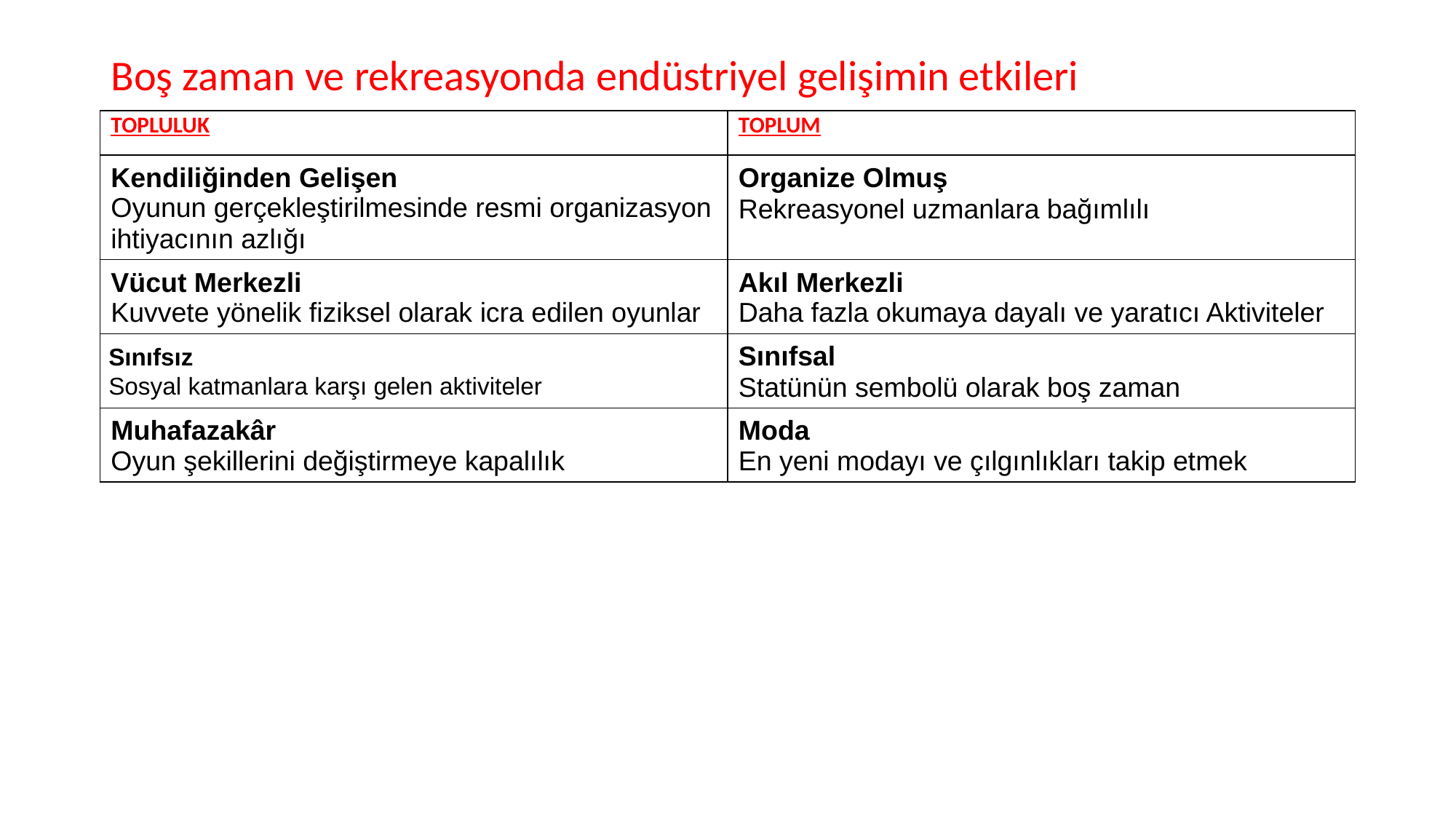

# Boş zaman ve rekreasyonda endüstriyel gelişimin etkileri
| TOPLULUK | TOPLUM |
| --- | --- |
| Kendiliğinden Gelişen Oyunun gerçekleştirilmesinde resmi organizasyon ihtiyacının azlığı | Organize Olmuş Rekreasyonel uzmanlara bağımlılı |
| Vücut Merkezli Kuvvete yönelik fiziksel olarak icra edilen oyunlar | Akıl Merkezli Daha fazla okumaya dayalı ve yaratıcı Aktiviteler |
| Sınıfsız Sosyal katmanlara karşı gelen aktiviteler | Sınıfsal Statünün sembolü olarak boş zaman |
| Muhafazakâr Oyun şekillerini değiştirmeye kapalılık | Moda En yeni modayı ve çılgınlıkları takip etmek |